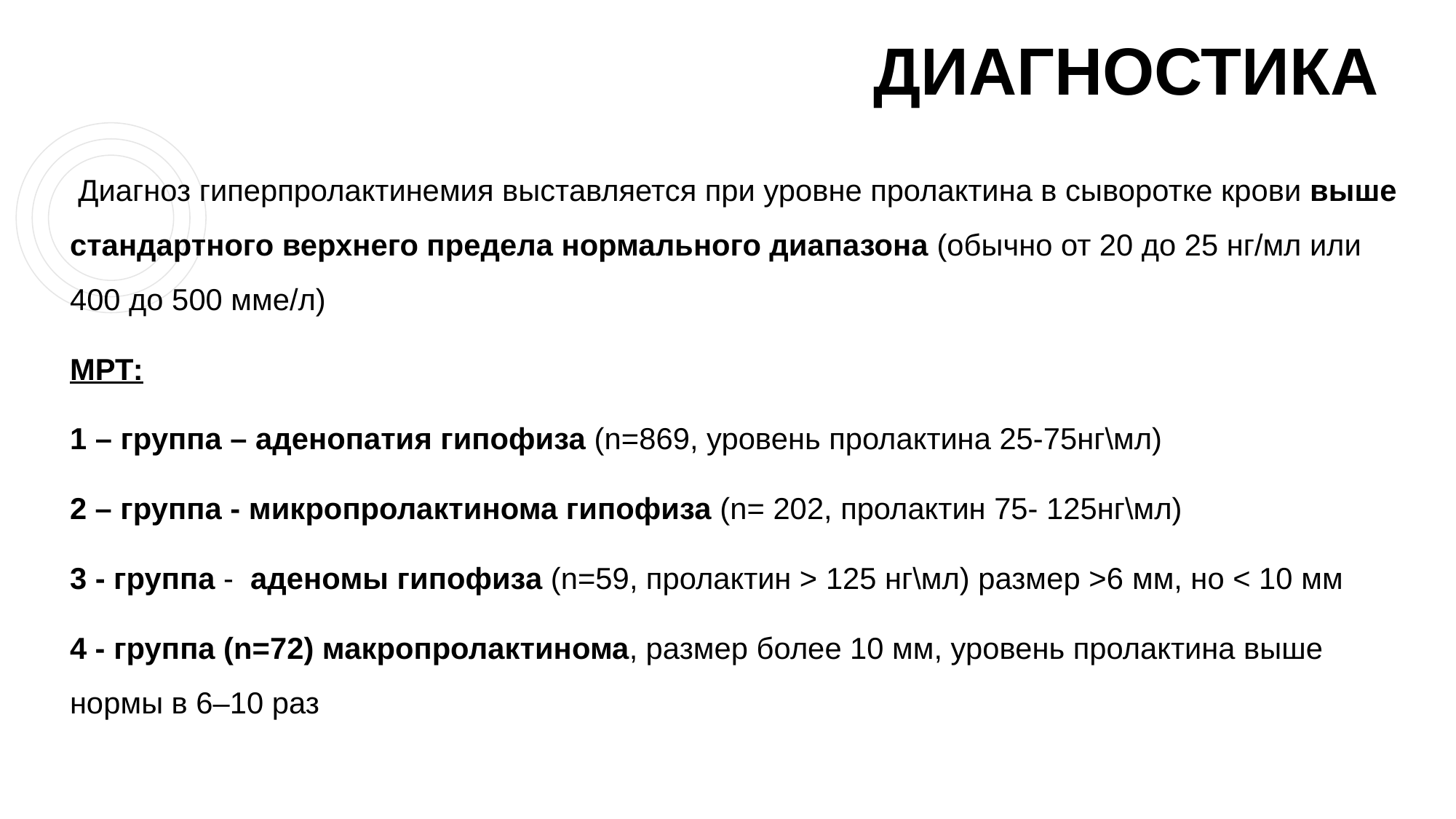

# ДИАГНОСТИКА
 Диагноз гиперпролактинемия выставляется при уровне пролактина в сыворотке крови выше стандартного верхнего предела нормального диапазона (обычно от 20 до 25 нг/мл или 400 до 500 мме/л)
МРТ:
1 – группа – аденопатия гипофиза (n=869, уровень пролактина 25-75нг\мл)
2 – группа - микропролактинома гипофиза (n= 202, пролактин 75- 125нг\мл)
3 - группа -  аденомы гипофиза (n=59, пролактин > 125 нг\мл) размер >6 мм, но < 10 мм
4 - группа (n=72) макропролактинома, размер более 10 мм, уровень пролактина выше нормы в 6–10 раз